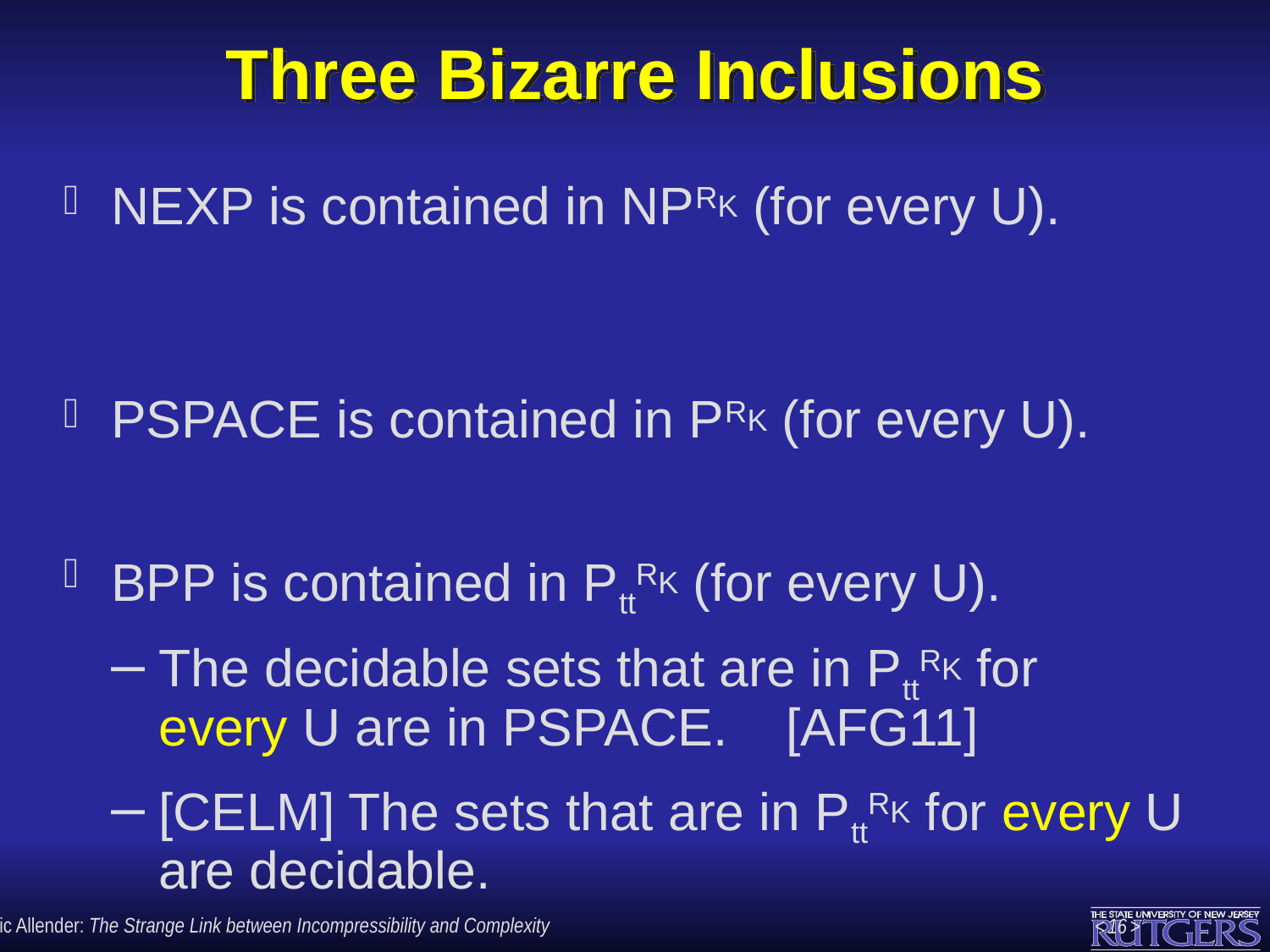

# Three Bizarre Inclusions
NEXP is contained in NPRK (for every U).
The decidable sets that are in NPRK for every U are in EXPSPACE.    [AFG11]
PSPACE is contained in PRK (for every U).

BPP is contained in PttRK (for every U).
The decidable sets that are in PttRK for   every U are in PSPACE.    [AFG11]
[CELM] The sets that are in PttRK for every U are decidable.